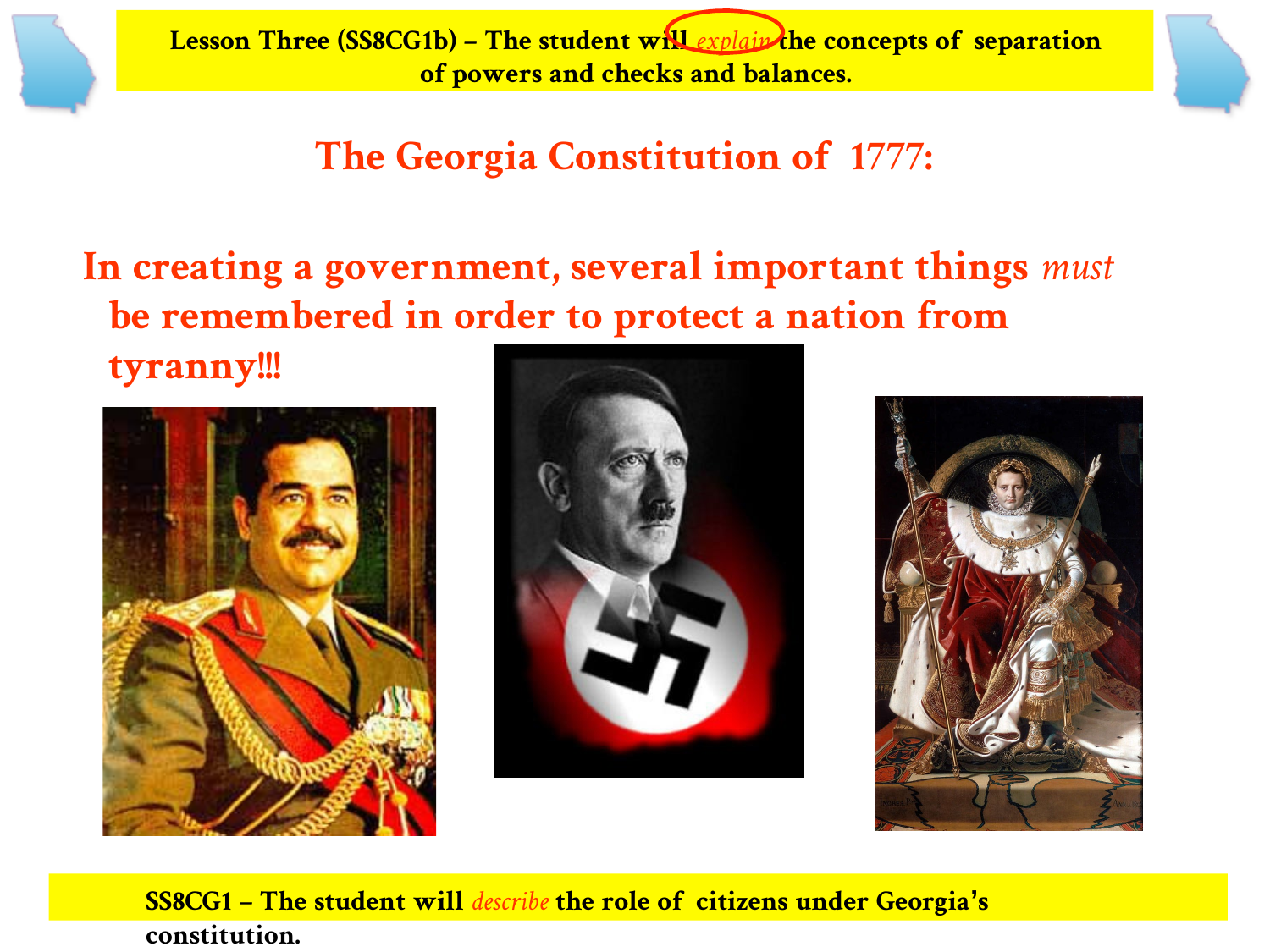

Lesson Three (SS8CG1b) – The student will explain the concepts of  separation of powers and checks and balances.

The Georgia Constitution of  1777:

In creating a government, several important things must be remembered in order to protect a nation from tyranny!!!

SS8CG1 – The student will describe the role of  citizens under Georgia’s constitution.